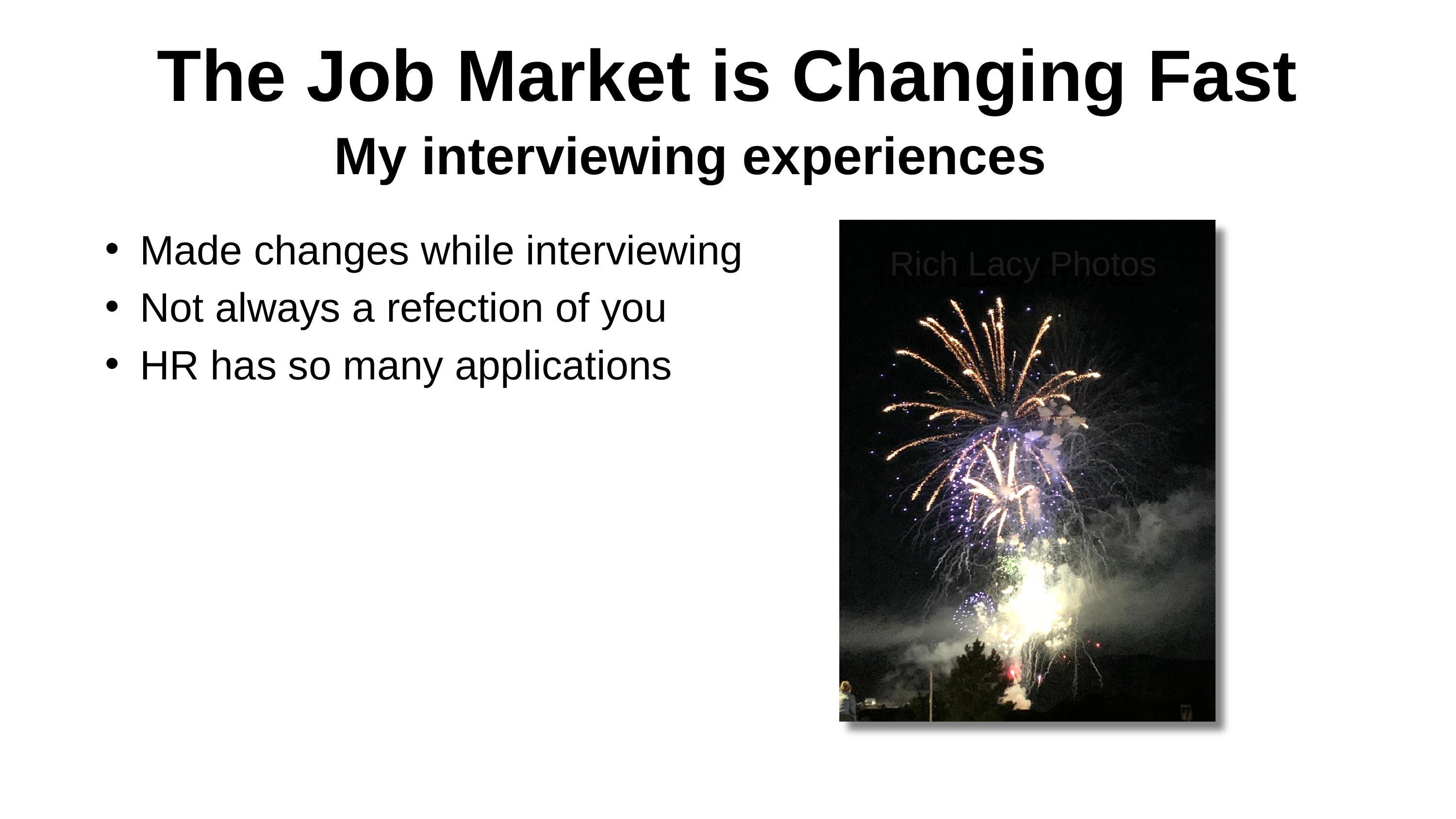

The Job Market is Changing Fast
My interviewing experiences
Made changes while interviewing
Not always a refection of you
HR has so many applications

Rich Lacy Photos
Rich Lacy Photos